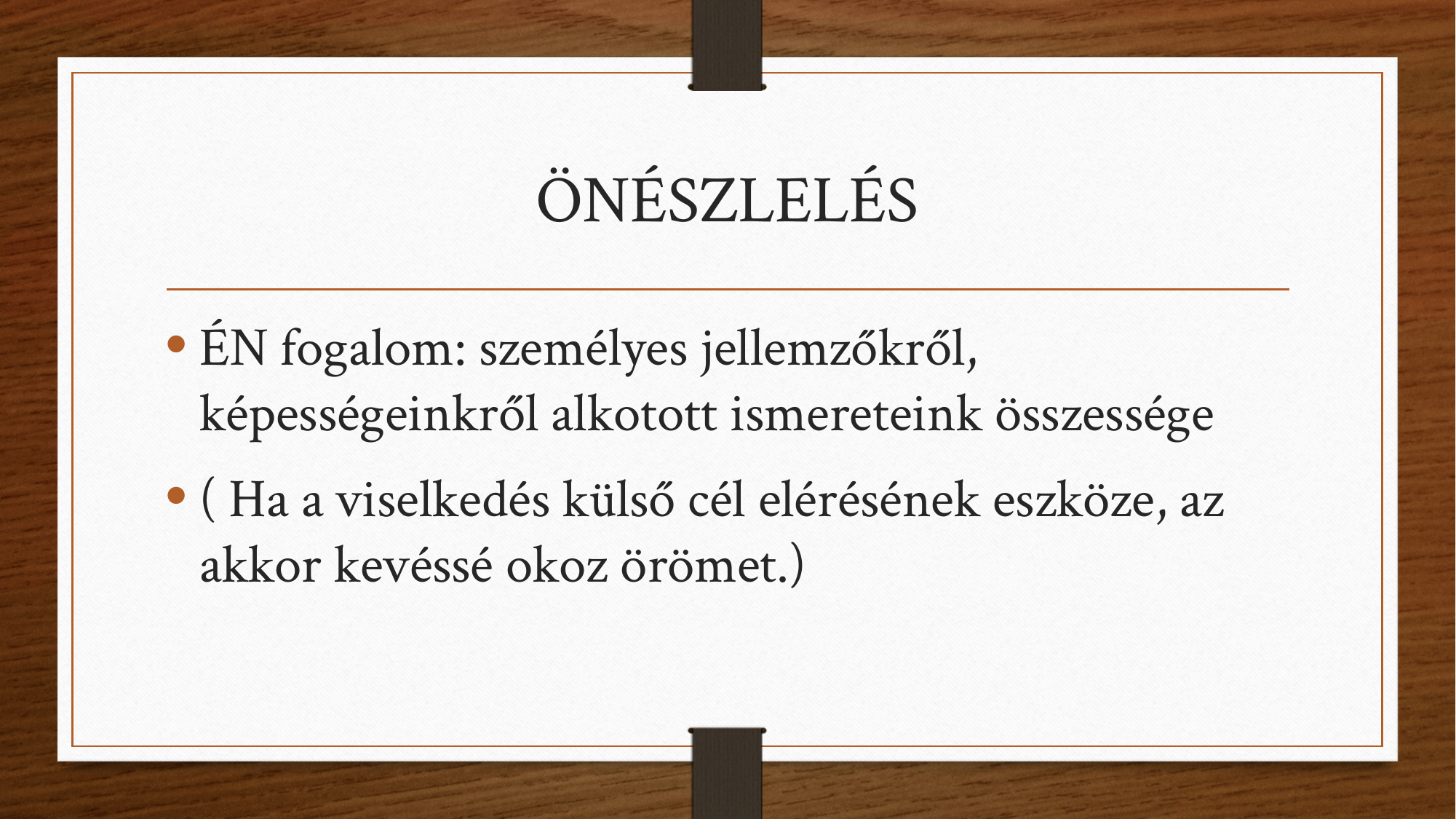

# ÖNÉSZLELÉS
ÉN fogalom: személyes jellemzőkről, képességeinkről alkotott ismereteink összessége
( Ha a viselkedés külső cél elérésének eszköze, az akkor kevéssé okoz örömet.)